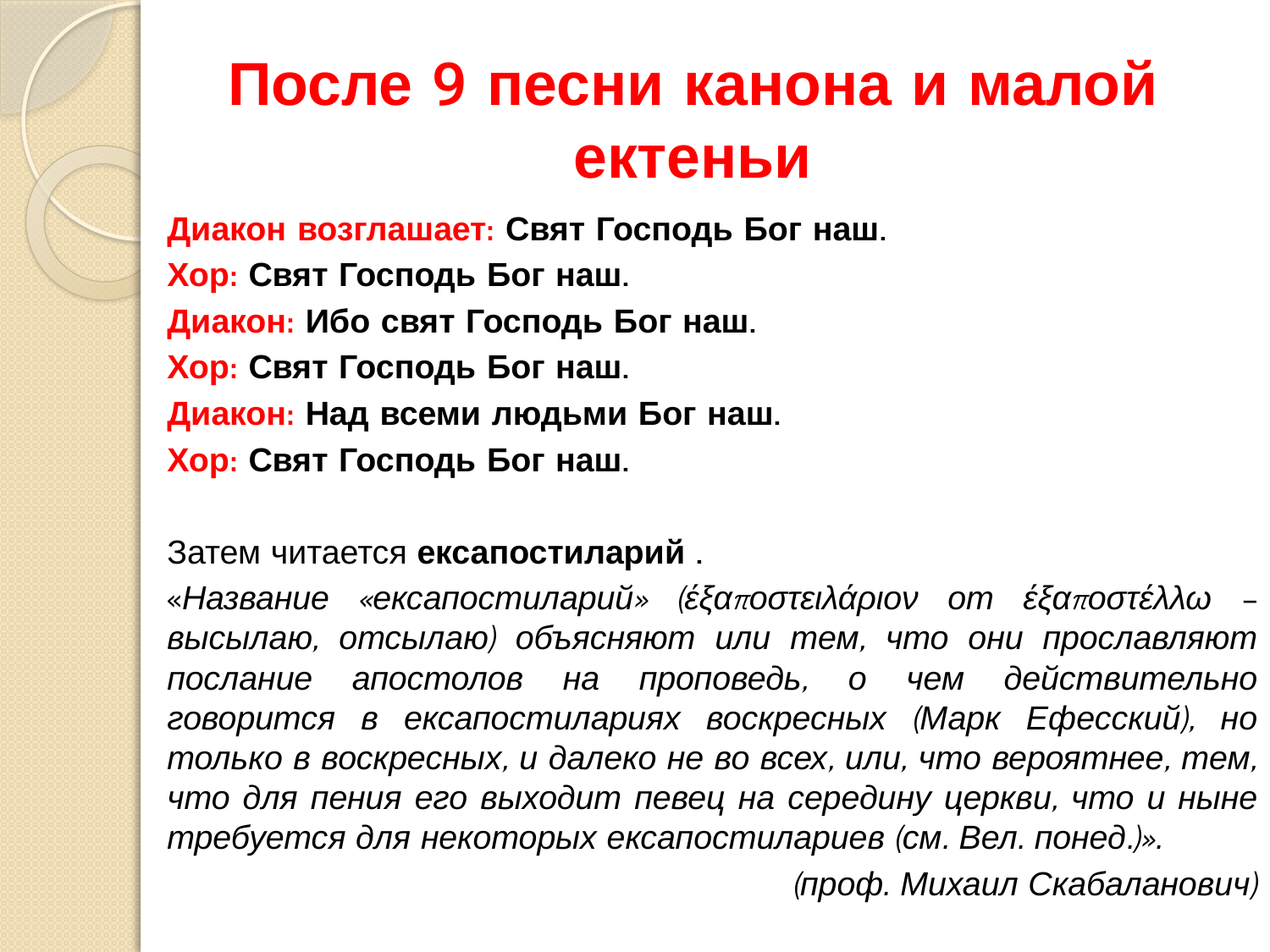

# После 9 песни канона и малой ектеньи
Диакон возглашает: Свят Господь Бог наш.
Хор: Свят Господь Бог наш.
Диакон: Ибо свят Господь Бог наш.
Хор: Свят Господь Бог наш.
Диакон: Над всеми людьми Бог наш.
Хор: Свят Господь Бог наш.

Затем читается ексапостиларий .
«Название «ексапостиларий» (έξαποστειλάριον от έξαποστέλλω – высылаю, отсылаю) объясняют или тем, что они прославляют послание апостолов на проповедь, о чем действительно говорится в ексапостилариях воскресных (Марк Ефесский), но только в воскресных, и далеко не во всех, или, что вероятнее, тем, что для пения его выходит певец на середину церкви, что и ныне требуется для некоторых ексапостилариев (см. Вел. понед.)».
(проф. Михаил Скабаланович)